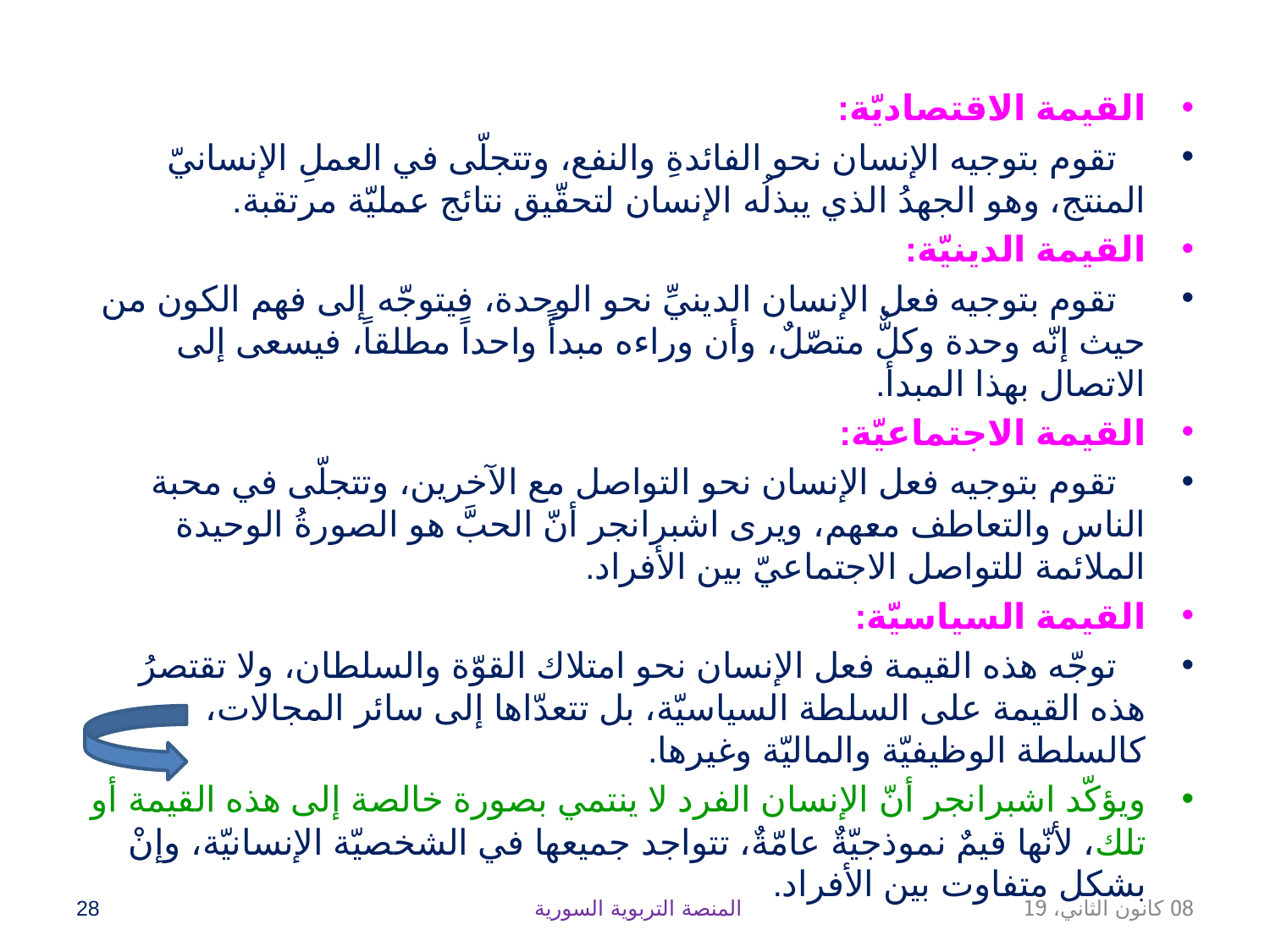

القيمة الاقتصاديّة:
   تقوم بتوجيه الإنسان نحو الفائدةِ والنفع، وتتجلّى في العملِ الإنسانيّ المنتج، وهو الجهدُ الذي يبذلُه الإنسان لتحقّيق نتائج عمليّة مرتقبة.
القيمة الدينيّة:
   تقوم بتوجيه فعل الإنسان الدينيِّ نحو الوحدة، فيتوجّه إلى فهم الكون من حيث إنّه وحدة وكلٌّ متصّلٌ، وأن وراءه مبدأً واحداً مطلقاً، فيسعى إلى الاتصال بهذا المبدأ.
القيمة الاجتماعيّة:
   تقوم بتوجيه فعل الإنسان نحو التواصل مع الآخرين، وتتجلّى في محبة الناس والتعاطف معهم، ويرى اشبرانجر أنّ الحبَّ هو الصورةُ الوحيدة الملائمة للتواصل الاجتماعيّ بين الأفراد.
القيمة السياسيّة:
   توجّه هذه القيمة فعل الإنسان نحو امتلاك القوّة والسلطان، ولا تقتصرُ هذه القيمة على السلطة السياسيّة، بل تتعدّاها إلى سائر المجالات، كالسلطة الوظيفيّة والماليّة وغيرها.
ويؤكّد اشبرانجر أنّ الإنسان الفرد لا ينتمي بصورة خالصة إلى هذه القيمة أو تلك، لأنّها قيمٌ نموذجيّةٌ عامّةٌ، تتواجد جميعها في الشخصيّة الإنسانيّة، وإنْ بشكل متفاوت بين الأفراد.

28
المنصة التربوية السورية
08 كانون الثاني، 19